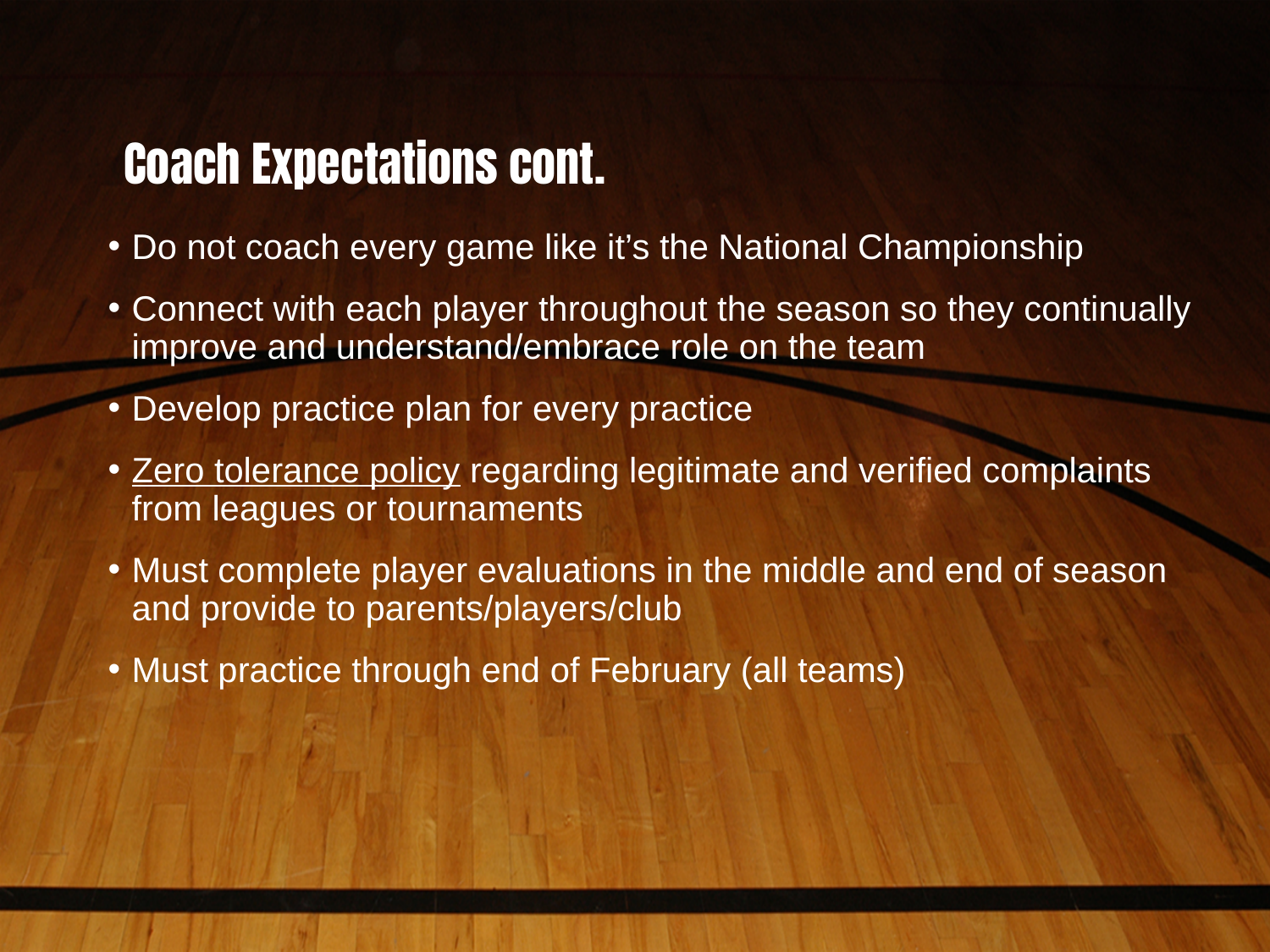

Coach Expectations cont.
Do not coach every game like it’s the National Championship
Connect with each player throughout the season so they continually improve and understand/embrace role on the team
Develop practice plan for every practice
Zero tolerance policy regarding legitimate and verified complaints from leagues or tournaments
Must complete player evaluations in the middle and end of season and provide to parents/players/club
Must practice through end of February (all teams)